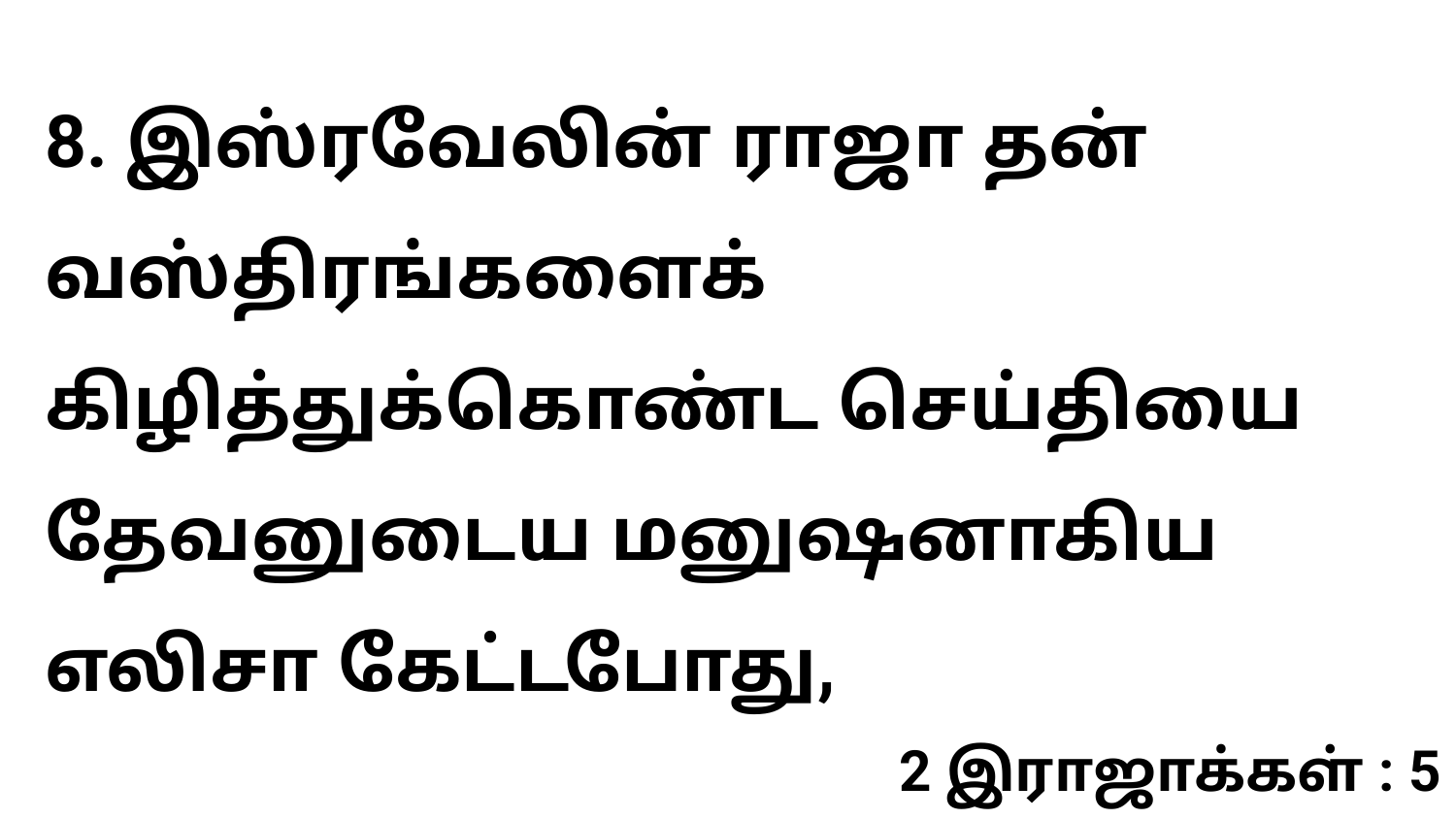

8. இஸ்ரவேலின் ராஜா தன் வஸ்திரங்களைக் கிழித்துக்கொண்ட செய்தியை தேவனுடைய மனுஷனாகிய எலிசா கேட்டபோது,
2 இராஜாக்கள் : 5